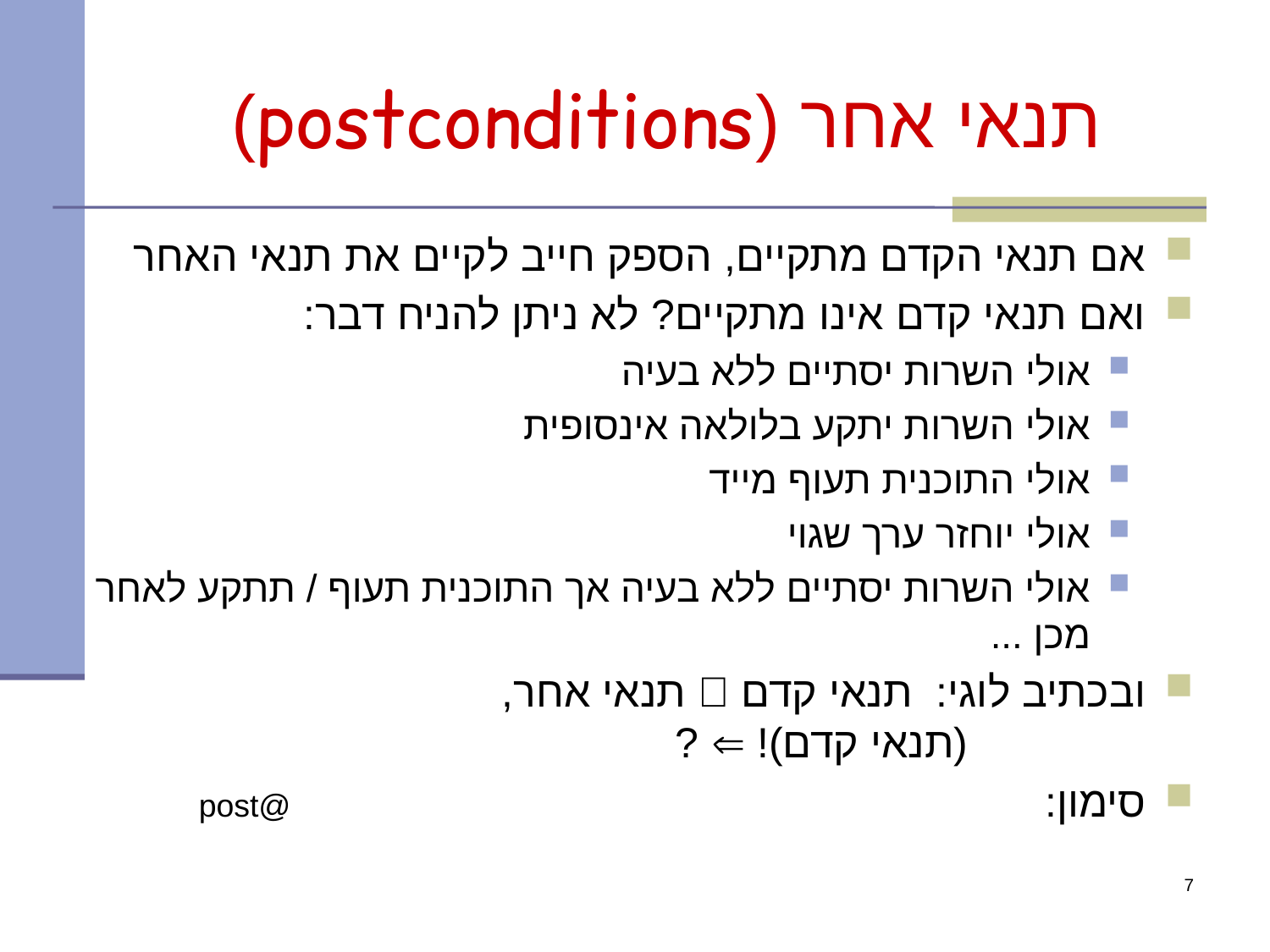

# תנאי אחר (postconditions)
אם תנאי הקדם מתקיים, הספק חייב לקיים את תנאי האחר
ואם תנאי קדם אינו מתקיים? לא ניתן להניח דבר:
אולי השרות יסתיים ללא בעיה
אולי השרות יתקע בלולאה אינסופית
אולי התוכנית תעוף מייד
אולי יוחזר ערך שגוי
אולי השרות יסתיים ללא בעיה אך התוכנית תעוף / תתקע לאחר מכן ...
ובכתיב לוגי:  תנאי קדם ⇐ תנאי אחר,
               (תנאי קדם)! ⇐ ?
סימון:	@post
7